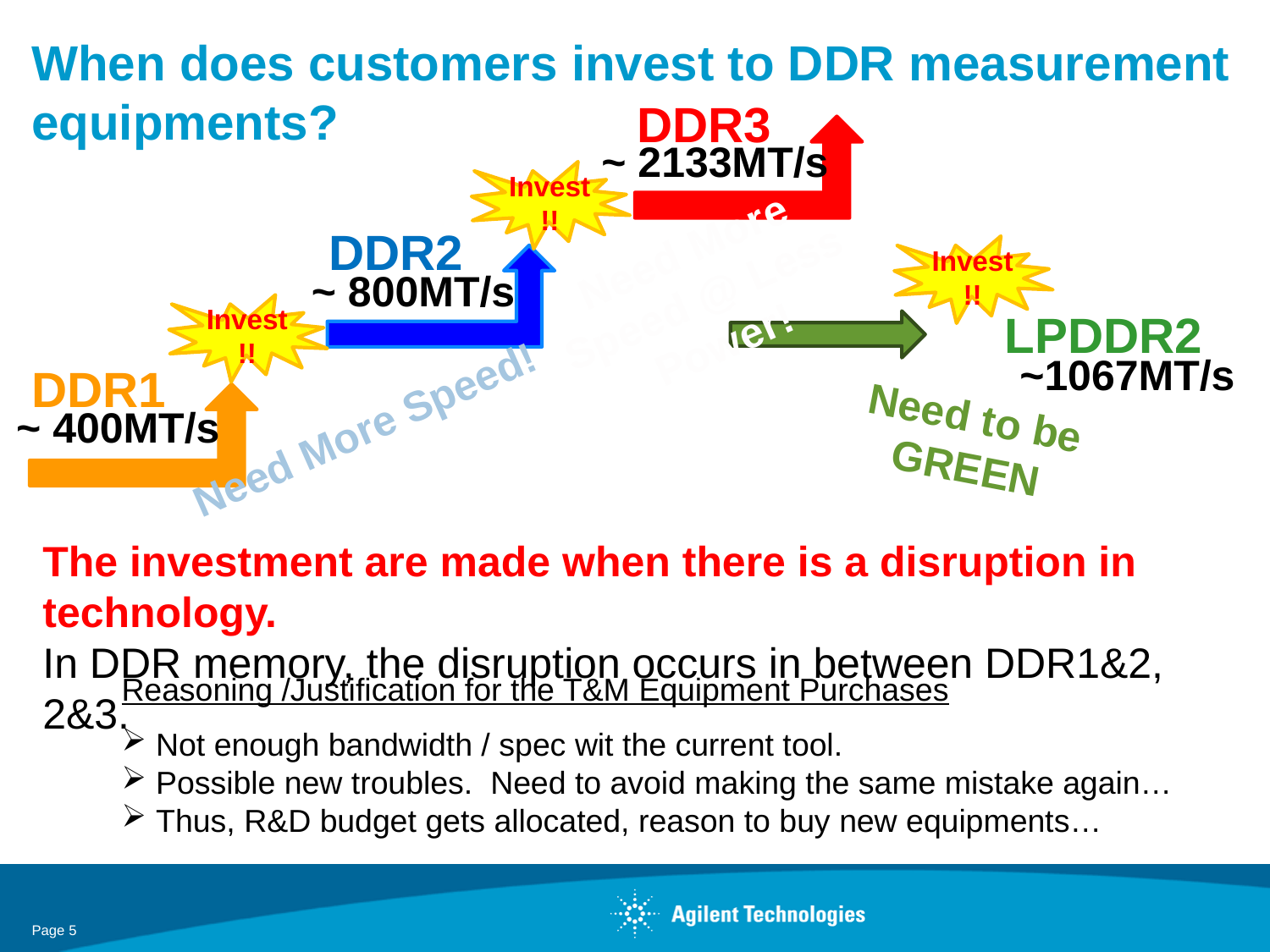

# When does customers invest to DDR measurement equipments?
DDR3

~ 2133MT/s
Invest!!
DDR2
Need More Speed @ Less Power!
Invest!!

~ 800MT/s
Invest!!
LPDDR2
~1067MT/s
DDR1

Need to be GREEN
~ 400MT/s
Need More Speed!
The investment are made when there is a disruption in technology.
In DDR memory, the disruption occurs in between DDR1&2, 2&3.
Reasoning /Justification for the T&M Equipment Purchases

 Not enough bandwidth / spec wit the current tool.
 Possible new troubles.  Need to avoid making the same mistake again…
 Thus, R&D budget gets allocated, reason to buy new equipments…

Page 5